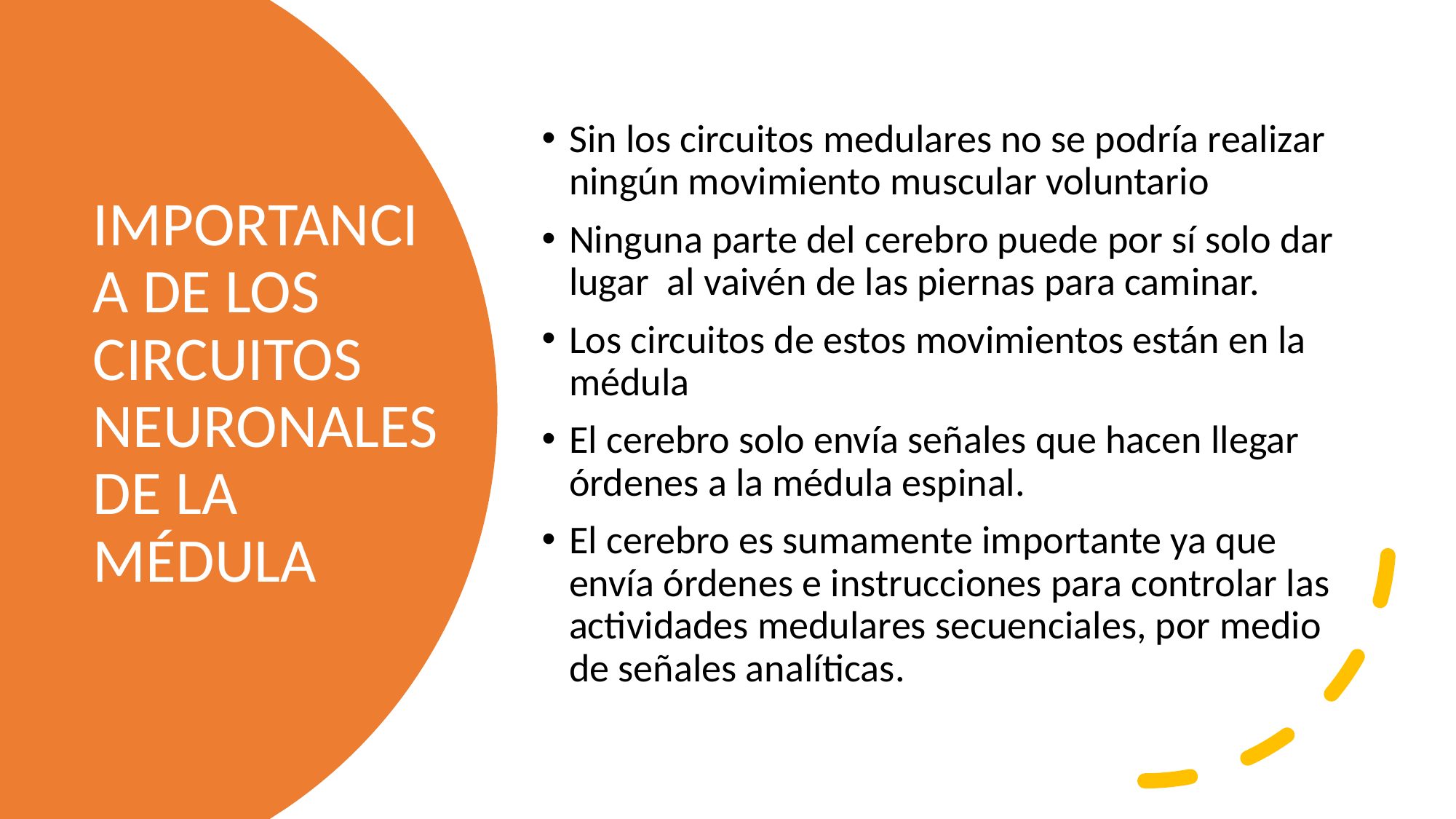

Sin los circuitos medulares no se podría realizar ningún movimiento muscular voluntario
Ninguna parte del cerebro puede por sí solo dar lugar  al vaivén de las piernas para caminar.
Los circuitos de estos movimientos están en la médula
El cerebro solo envía señales que hacen llegar órdenes a la médula espinal.
El cerebro es sumamente importante ya que envía órdenes e instrucciones para controlar las actividades medulares secuenciales, por medio de señales analíticas.
# IMPORTANCIA DE LOS CIRCUITOS NEURONALES DE LA MÉDULA